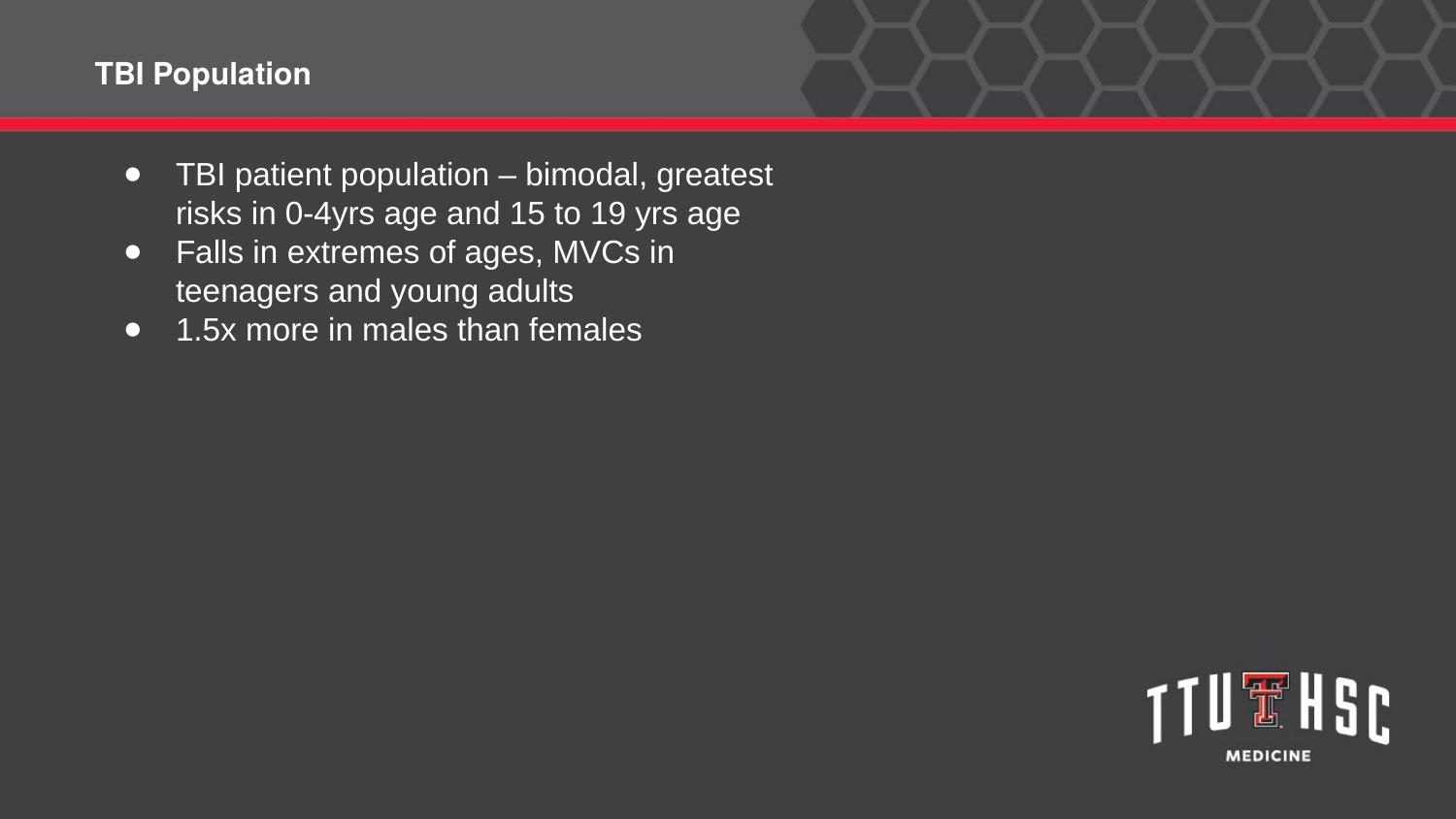

TBI Population
TBI patient population – bimodal, greatest risks in 0-4yrs age and 15 to 19 yrs age
Falls in extremes of ages, MVCs in teenagers and young adults
1.5x more in males than females